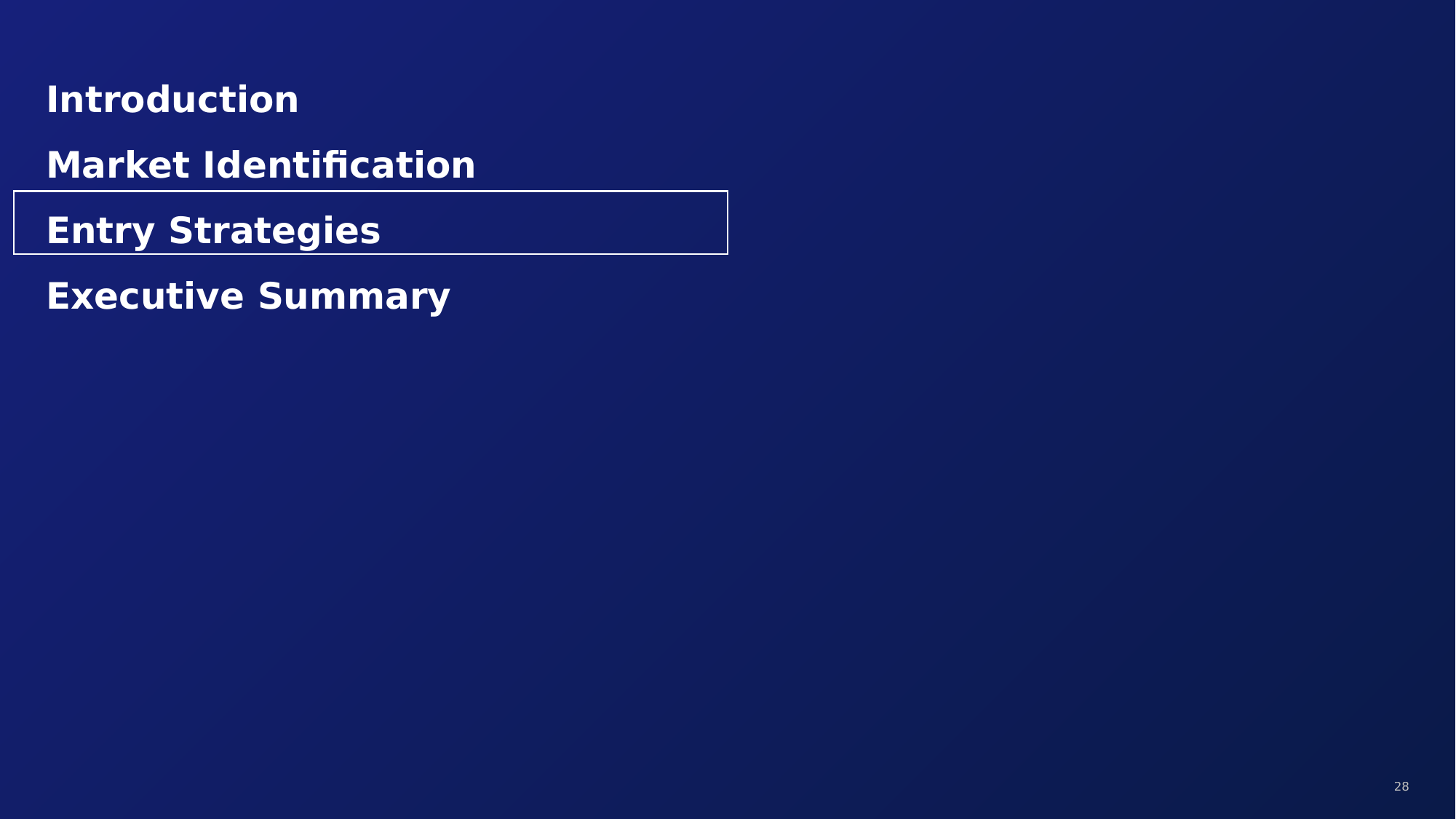

# Introduction Market Identification Entry Strategies Executive Summary